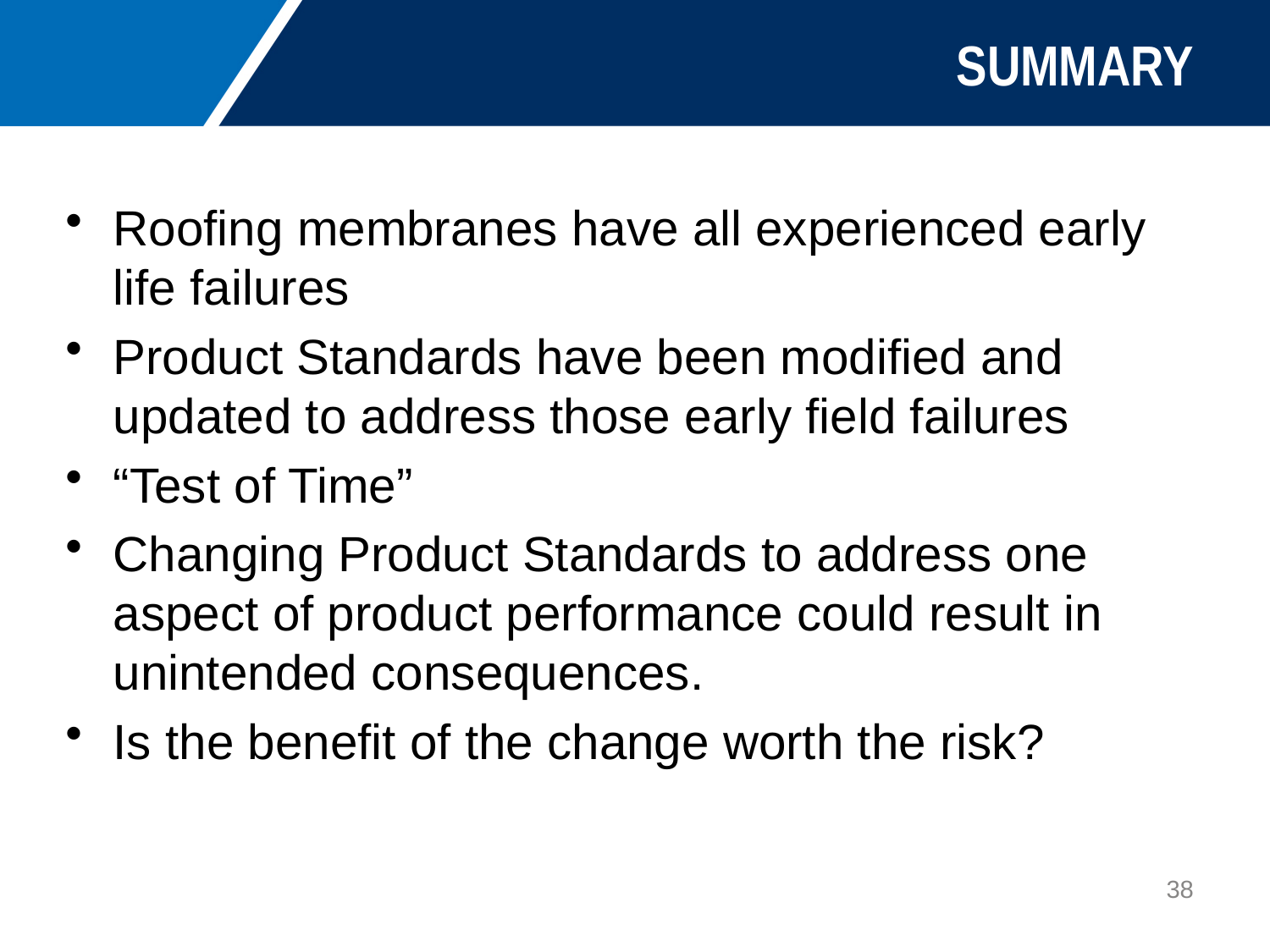

# SUMMARY
Roofing membranes have all experienced early life failures
Product Standards have been modified and updated to address those early field failures
“Test of Time”
Changing Product Standards to address one aspect of product performance could result in unintended consequences.
Is the benefit of the change worth the risk?
38